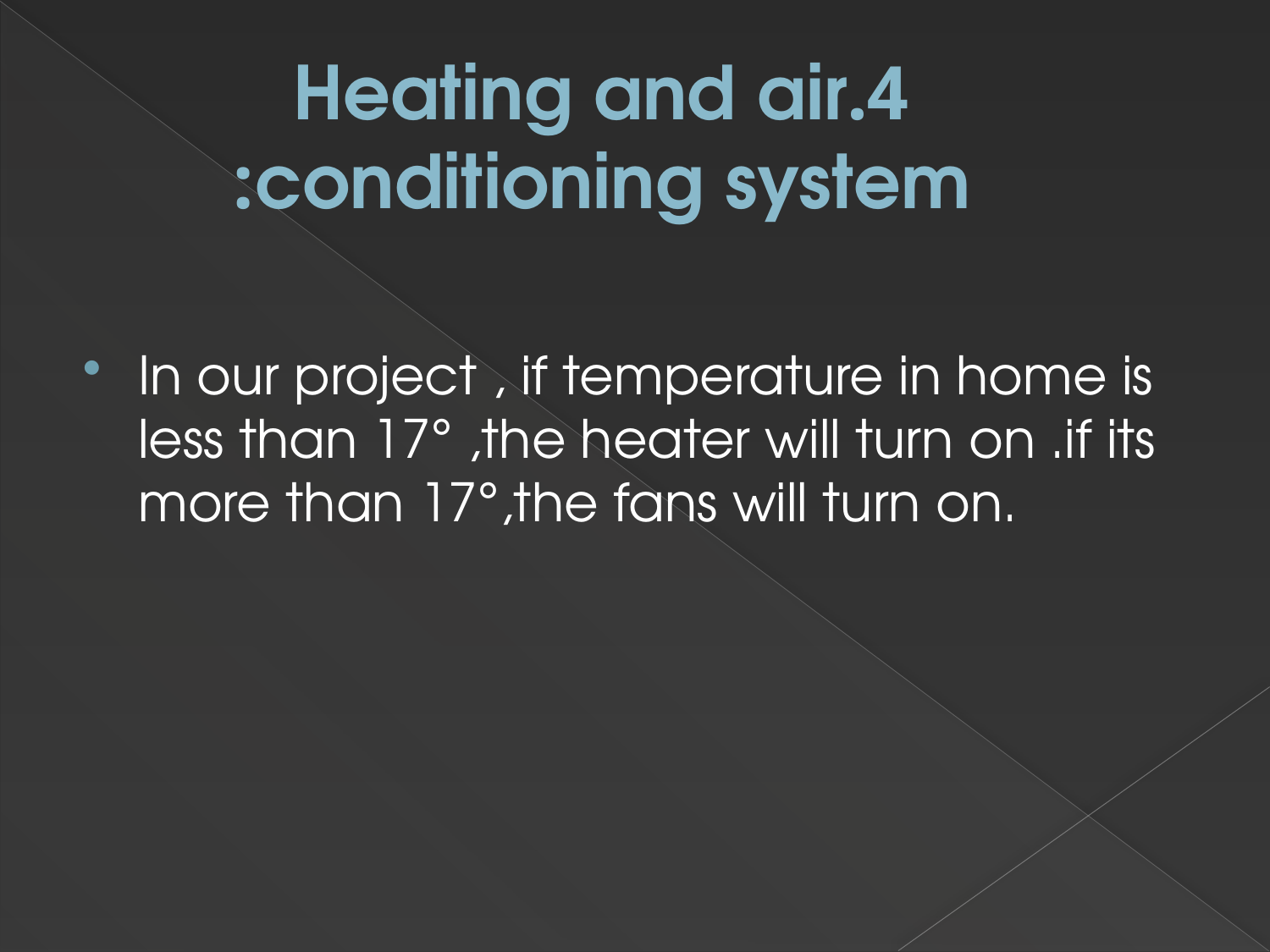

# 4.Heating and air conditioning system:

In our project , if temperature in home is less than 17° ,the heater will turn on .if its more than 17°,the fans will turn on.